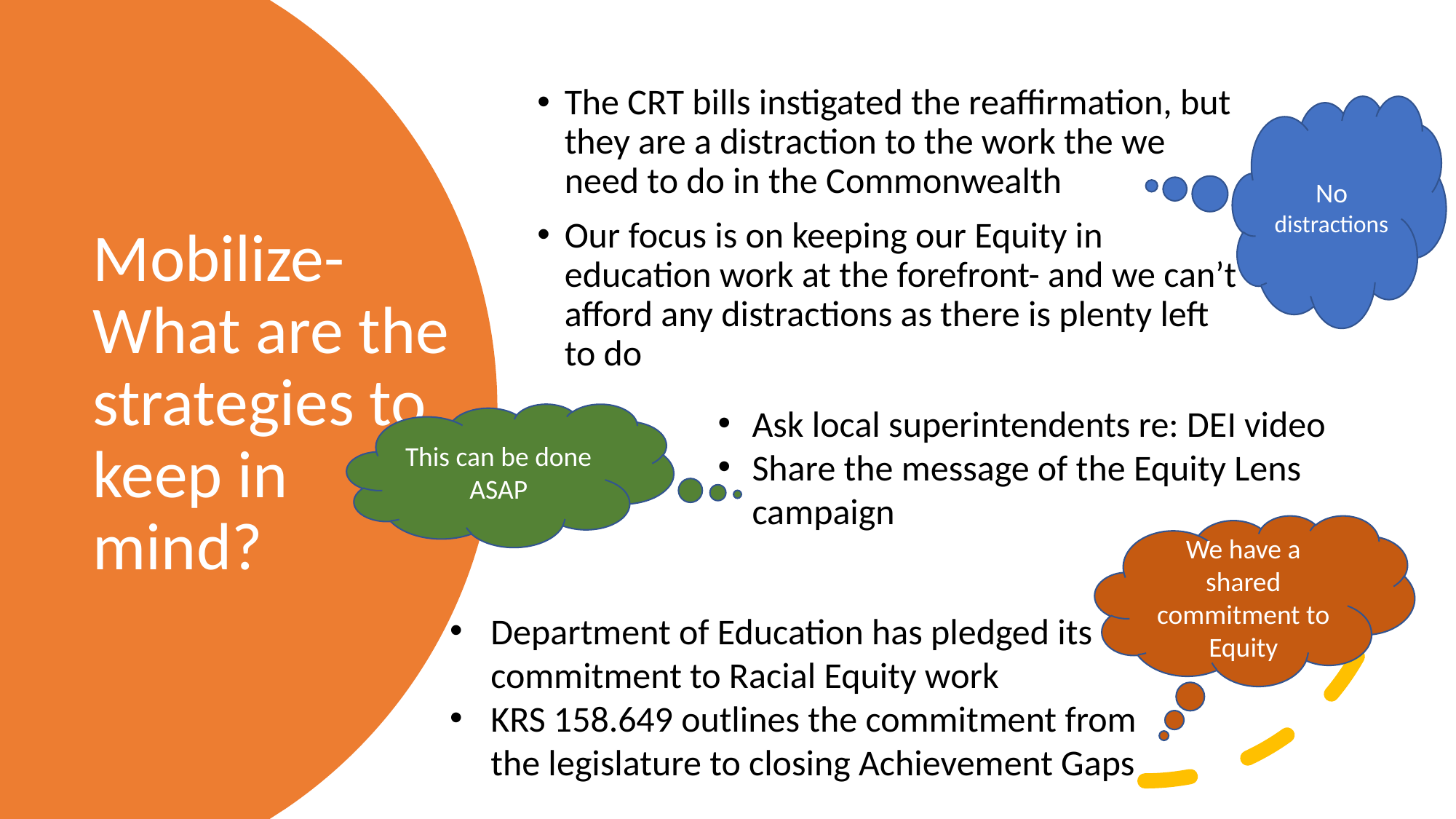

The CRT bills instigated the reaffirmation, but they are a distraction to the work the we need to do in the Commonwealth
Our focus is on keeping our Equity in education work at the forefront- and we can’t afford any distractions as there is plenty left to do
No
distractions
# Mobilize- What are the strategies to keep in mind?

Ask local superintendents re: DEI video
Share the message of the Equity Lens campaign
This can be done ASAP
We have a shared commitment to Equity
Department of Education has pledged its commitment to Racial Equity work
KRS 158.649 outlines the commitment from the legislature to closing Achievement Gaps